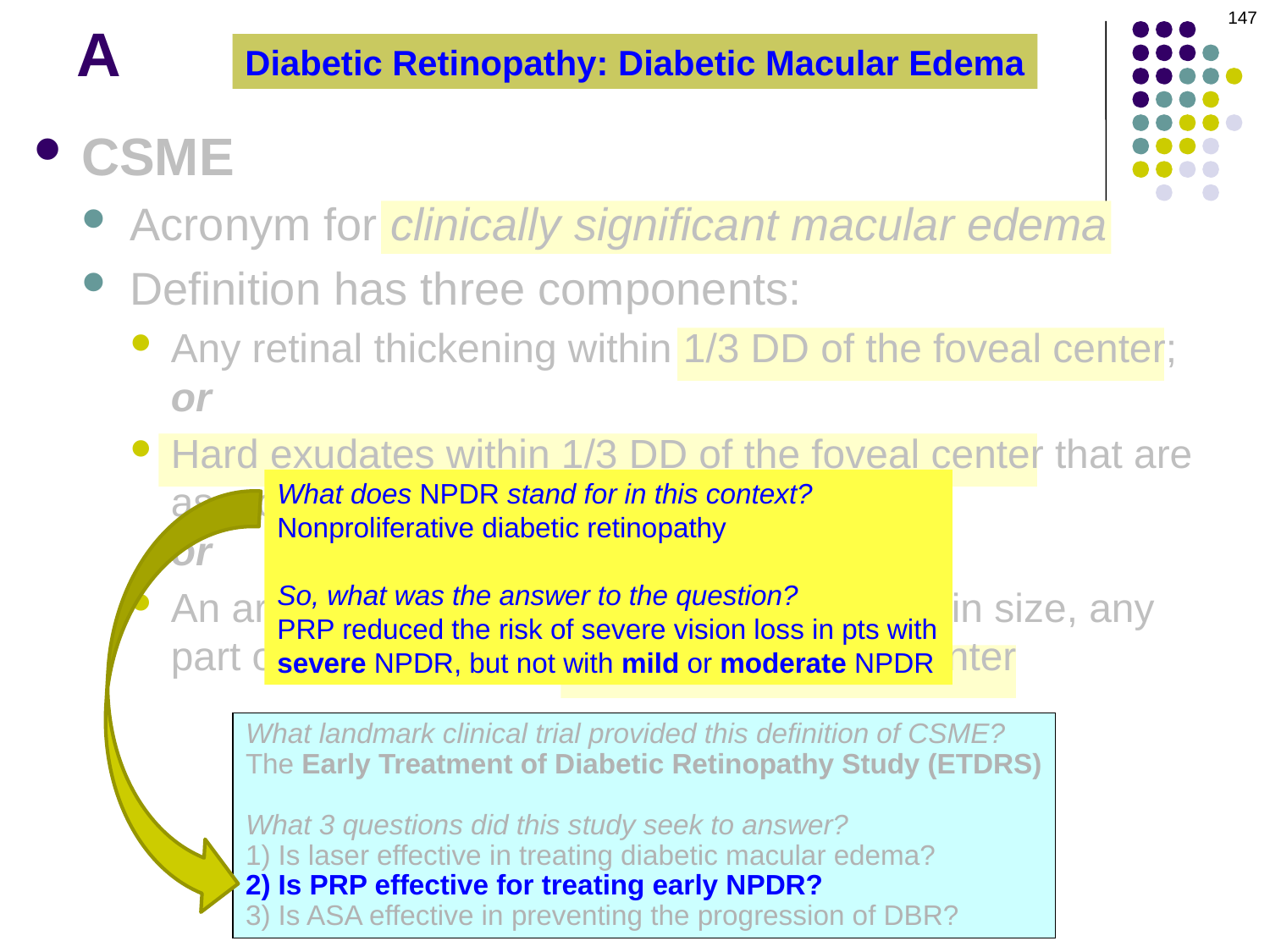

147
# A
Diabetic Retinopathy: Diabetic Macular Edema
CSME
Acronym for clinically significant macular edema
Definition has three components:
Any retinal thickening within 1/3 DD of the foveal center; or
Hard exudates within 1/3 DD of the foveal center that are associated with adjacent retinal thickening;                     or
An area of retinal thickening 1 DD or larger in size, any part of which is within 1 DD of the foveal center

What does NPDR stand for in this context?
Nonproliferative diabetic retinopathy

So, what was the answer to the question?
PRP reduced the risk of severe vision loss in pts with severe NPDR, but not with mild or moderate NPDR

What landmark clinical trial provided this definition of CSME?
The Early Treatment of Diabetic Retinopathy Study (ETDRS)

What 3 questions did this study seek to answer?
1) Is laser effective in treating diabetic macular edema?
2) Is PRP effective for treating early NPDR?
3) Is ASA effective in preventing the progression of DBR?